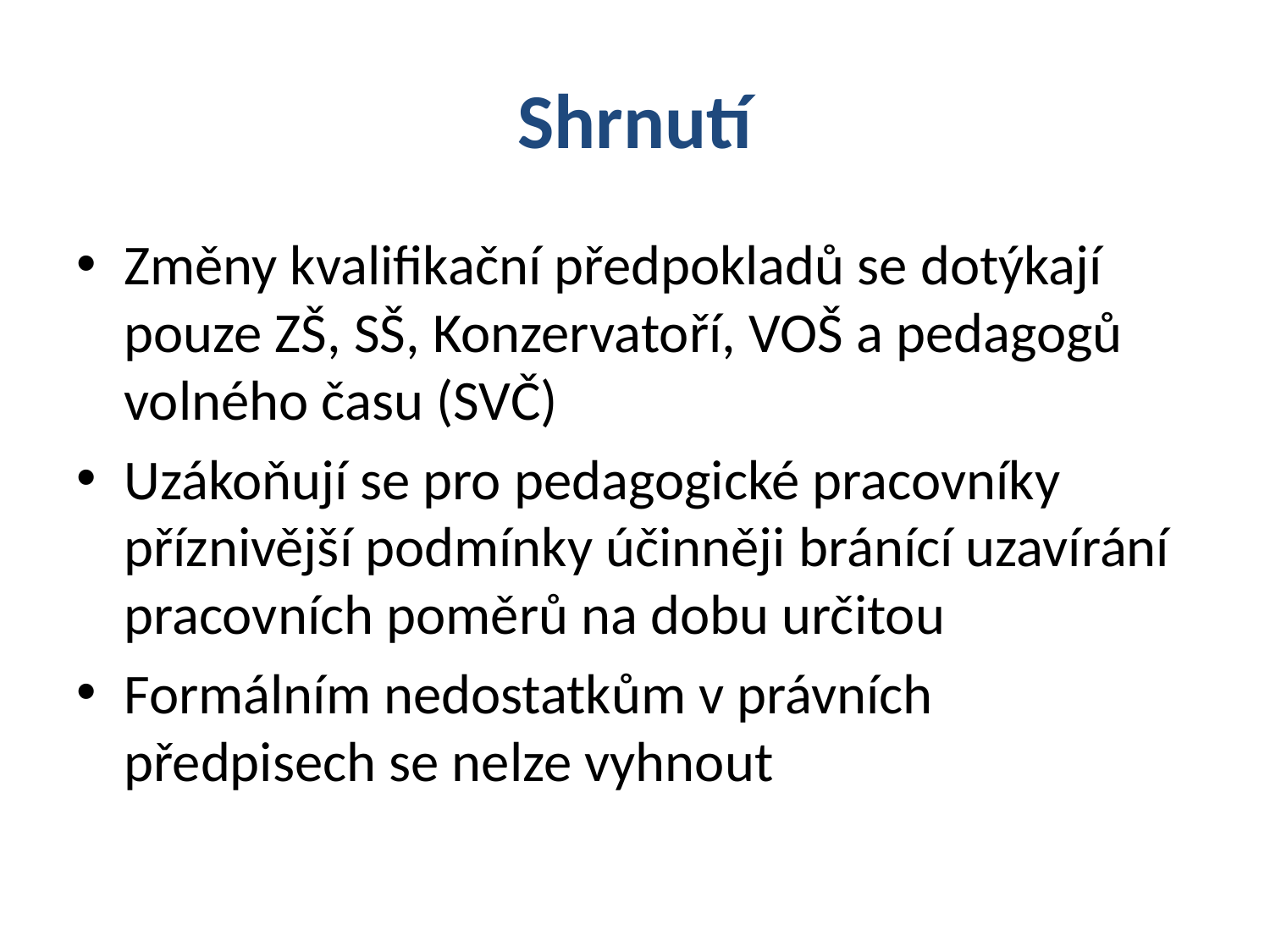

# Shrnutí
Změny kvalifikační předpokladů se dotýkají pouze ZŠ, SŠ, Konzervatoří, VOŠ a pedagogů volného času (SVČ)
Uzákoňují se pro pedagogické pracovníky příznivější podmínky účinněji bránící uzavírání pracovních poměrů na dobu určitou
Formálním nedostatkům v právních předpisech se nelze vyhnout